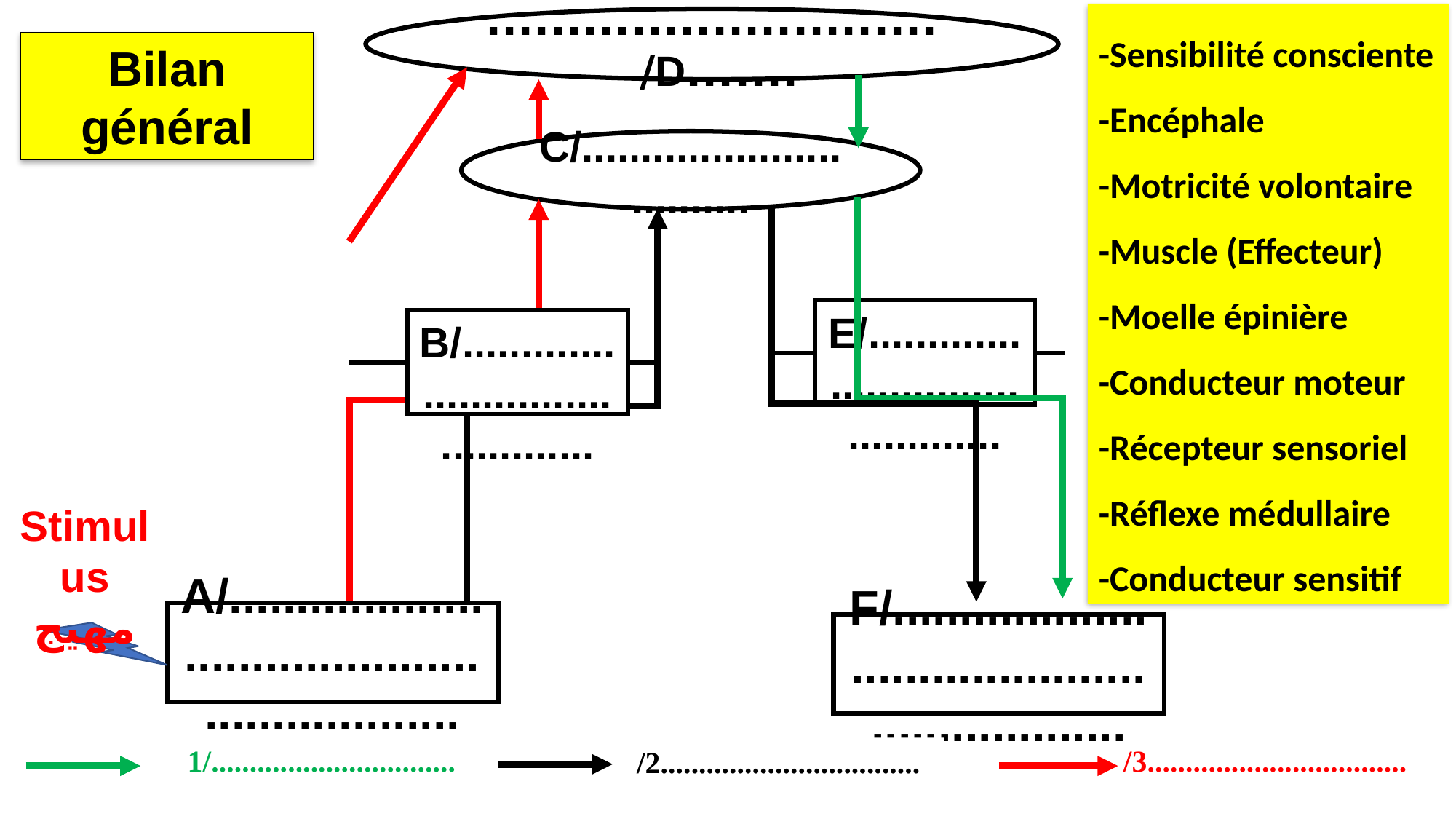

-Sensibilité consciente
-Encéphale
-Motricité volontaire
-Muscle (Effecteur)
-Moelle épinière
-Conducteur moteur
-Récepteur sensoriel
-Réflexe médullaire
-Conducteur sensitif
...................................D/
Bilan général
C/................................

E/..........................................
B/..........................................
Stimulus
مهيج
A/............................................................
F/............................................................

................................/1
..................................3/

..................................2/